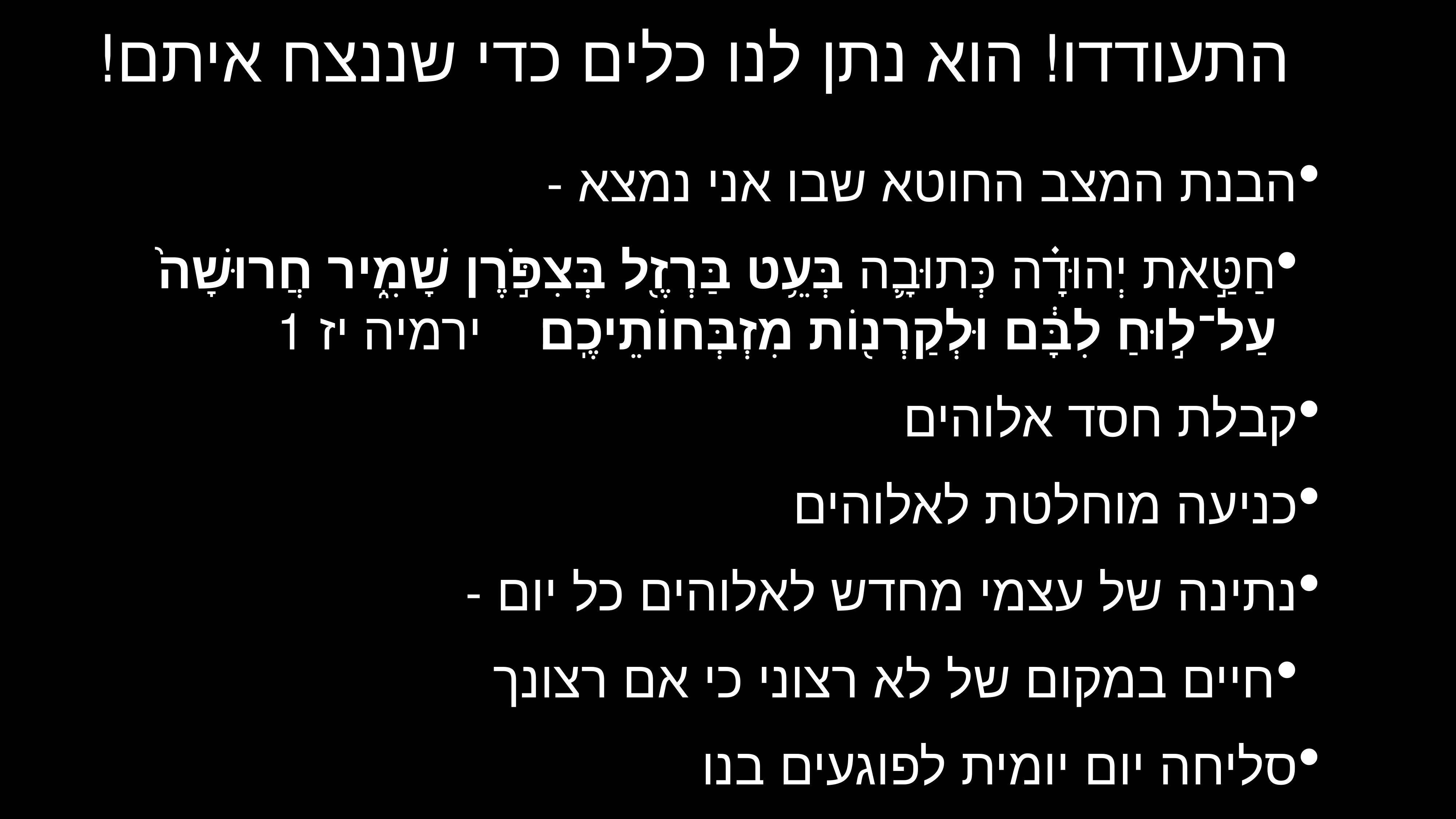

# התעודדו! הוא נתן לנו כלים כדי שננצח איתם!
הבנת המצב החוטא שבו אני נמצא -
חַטַּ֣את יְהוּדָ֗ה כְּתוּבָ֛ה בְּעֵ֥ט בַּרְזֶ֖ל בְּצִפֹּ֣רֶן שָׁמִ֑יר חֲרוּשָׁה֙ עַל־ל֣וּחַ לִבָּ֔ם וּלְקַרְנ֖וֹת מִזְבְּחוֹתֵיכֶֽם׃    ירמיה יז 1
קבלת חסד אלוהים
כניעה מוחלטת לאלוהים
נתינה של עצמי מחדש לאלוהים כל יום -
חיים במקום של לא רצוני כי אם רצונך
סליחה יום יומית לפוגעים בנו